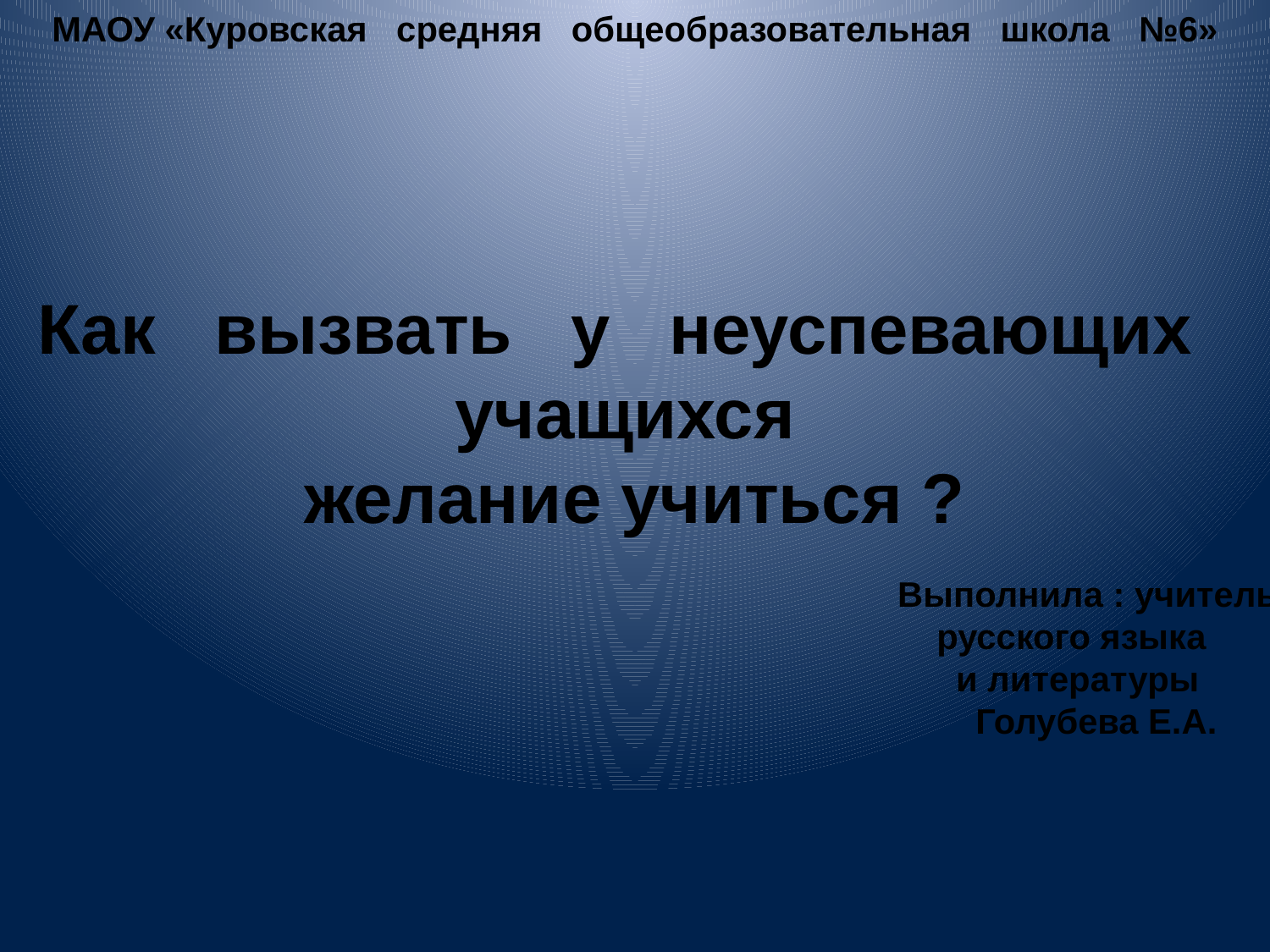

МАОУ «Куровская   средняя   общеобразовательная   школа   №6»
Как   вызвать   у   неуспевающих   учащихся
желание учиться ?

Выполнила : учитель
    русского языка
      и литературы
        Голубева Е.А.